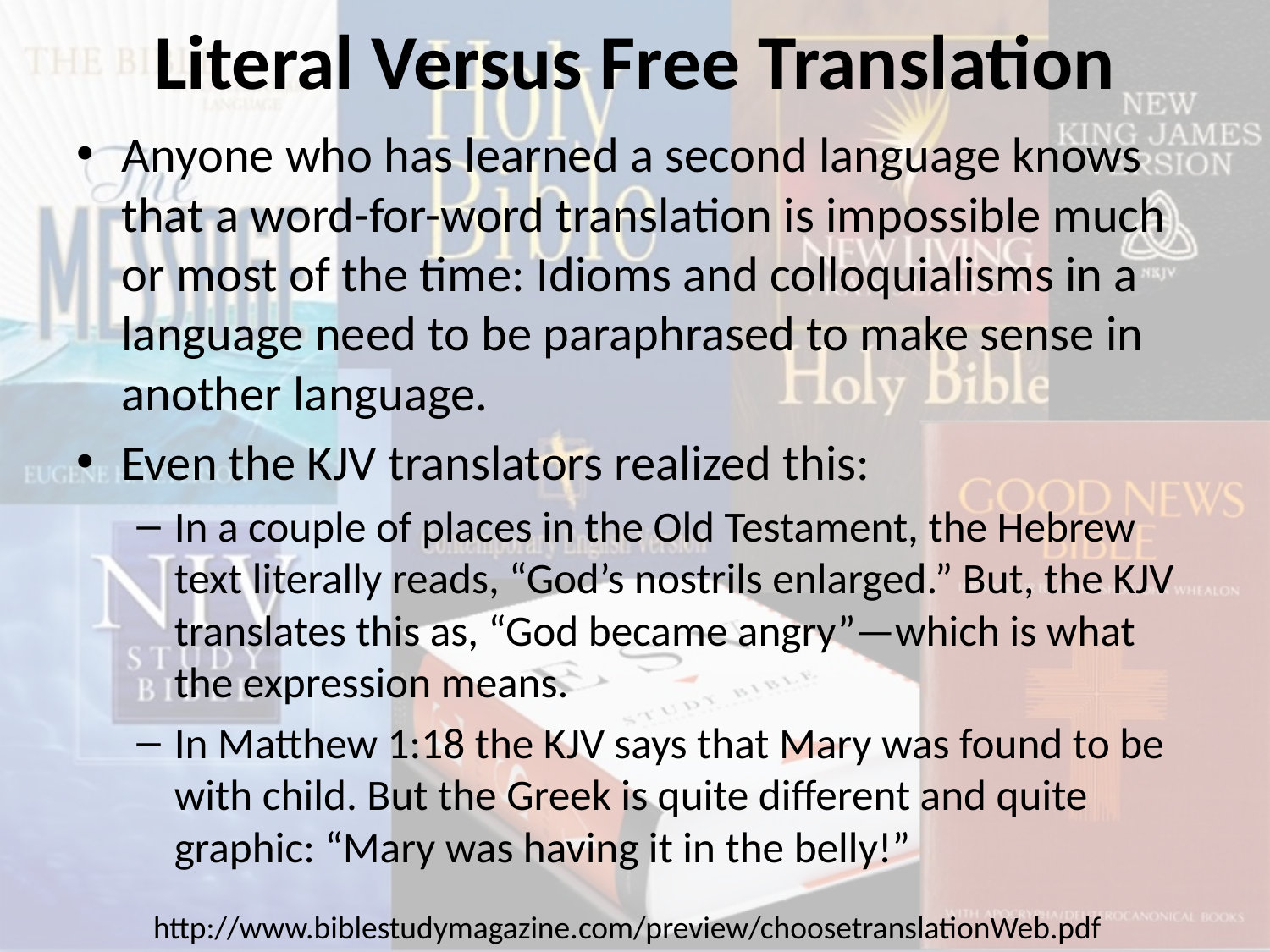

# Literal Versus Free Translation
Anyone who has learned a second language knows that a word-for-word translation is impossible much or most of the time: Idioms and colloquialisms in a language need to be paraphrased to make sense in another language.
Even the KJV translators realized this:
In a couple of places in the Old Testament, the Hebrew text literally reads, “God’s nostrils enlarged.” But, the KJV translates this as, “God became angry”—which is what the expression means.
In Matthew 1:18 the KJV says that Mary was found to be with child. But the Greek is quite different and quite graphic: “Mary was having it in the belly!”
http://www.biblestudymagazine.com/preview/choosetranslationWeb.pdf